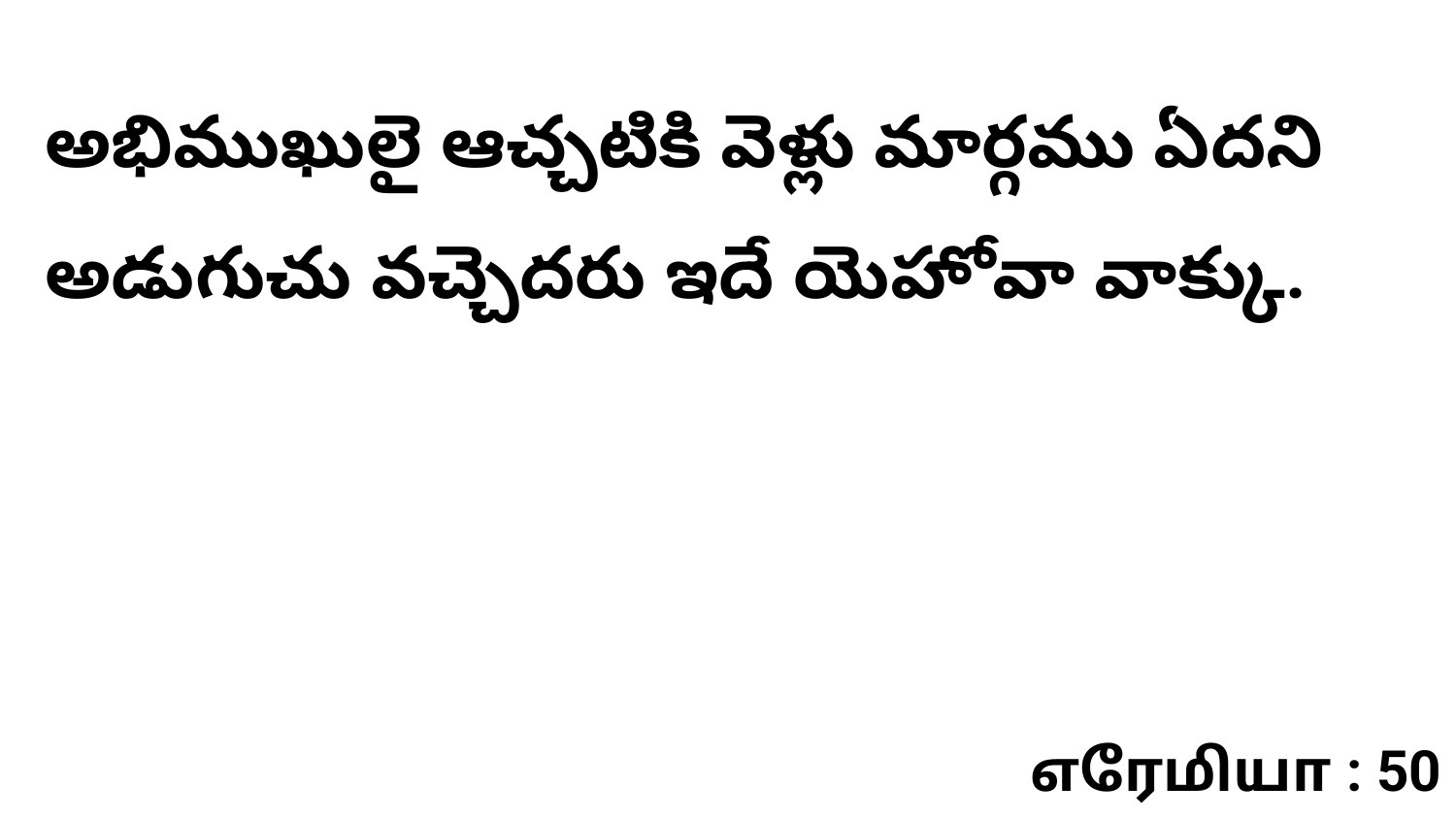

అభిముఖులై ఆచ్చటికి వెళ్లు మార్గము ఏదని అడుగుచు వచ్చెదరు ఇదే యెహోవా వాక్కు.
எரேமியா : 50